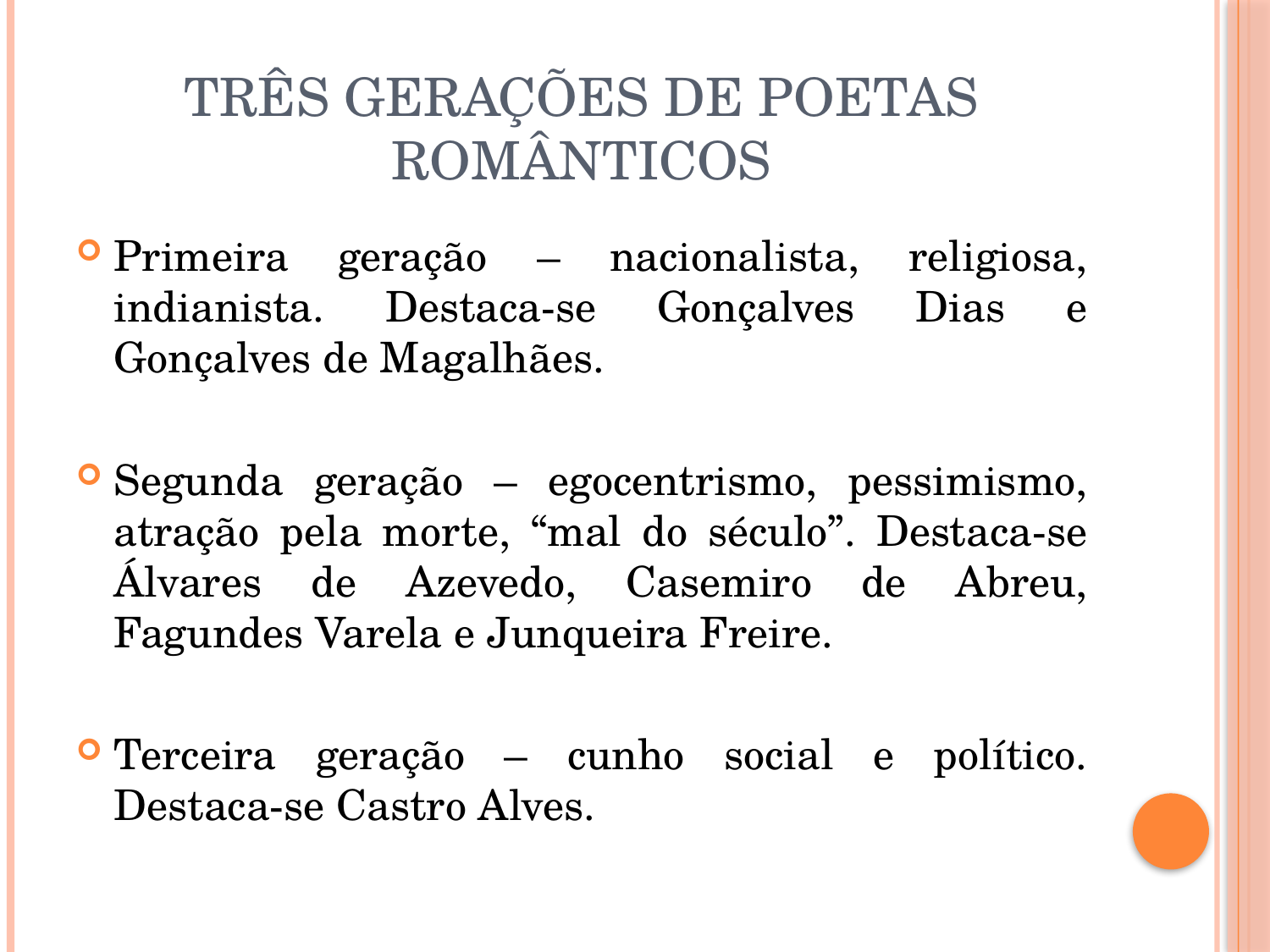

# Três gerações de poetas românticos
Primeira geração – nacionalista, religiosa, indianista. Destaca-se Gonçalves Dias e Gonçalves de Magalhães.

Segunda geração – egocentrismo, pessimismo, atração pela morte, “mal do século”. Destaca-se Álvares de Azevedo, Casemiro de Abreu, Fagundes Varela e Junqueira Freire.

Terceira geração – cunho social e político. Destaca-se Castro Alves.